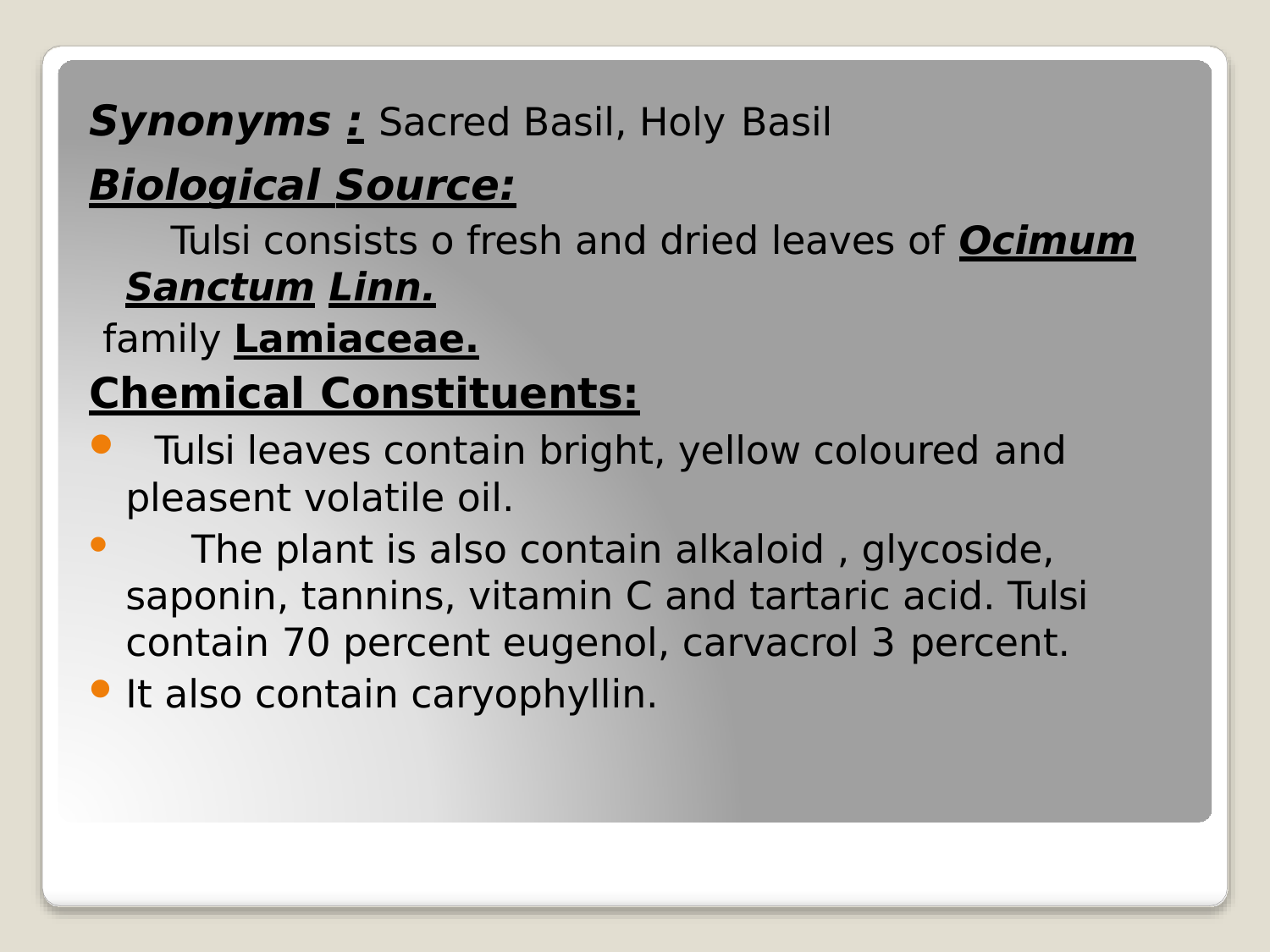

# Synonyms : Sacred Basil, Holy Basil
Biological Source:
Tulsi consists o fresh and dried leaves of Ocimum
Sanctum Linn.
family Lamiaceae.
Chemical Constituents:
Tulsi leaves contain bright, yellow coloured and
pleasent volatile oil.
	The plant is also contain alkaloid , glycoside,  saponin, tannins, vitamin C and tartaric acid. Tulsi  contain 70 percent eugenol, carvacrol 3 percent.
It also contain caryophyllin.